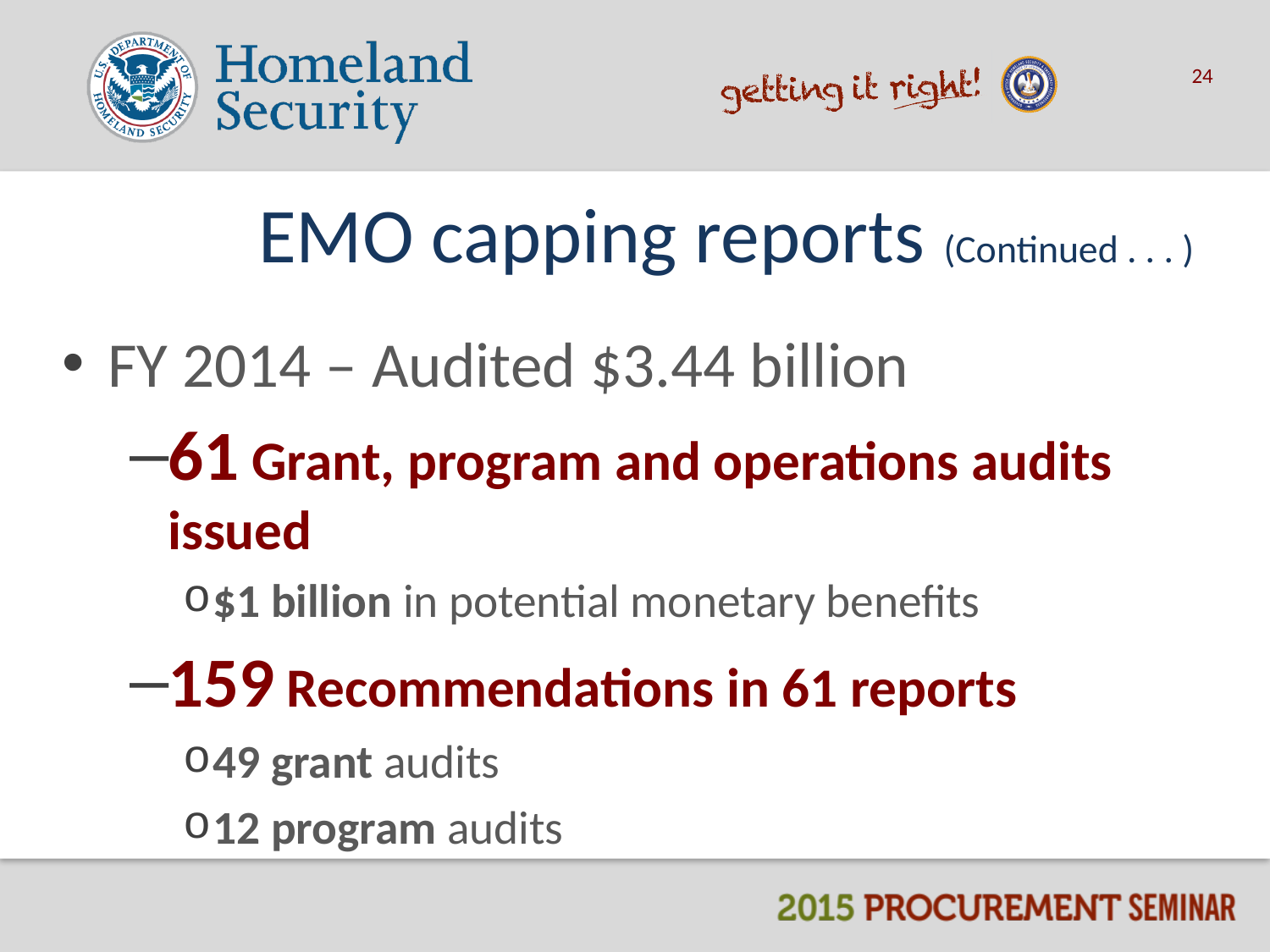

24
# EMO capping reports (Continued . . . )
FY 2014 – Audited $3.44 billion
61 Grant, program and operations audits issued
$1 billion in potential monetary benefits
159 Recommendations in 61 reports
49 grant audits
12 program audits